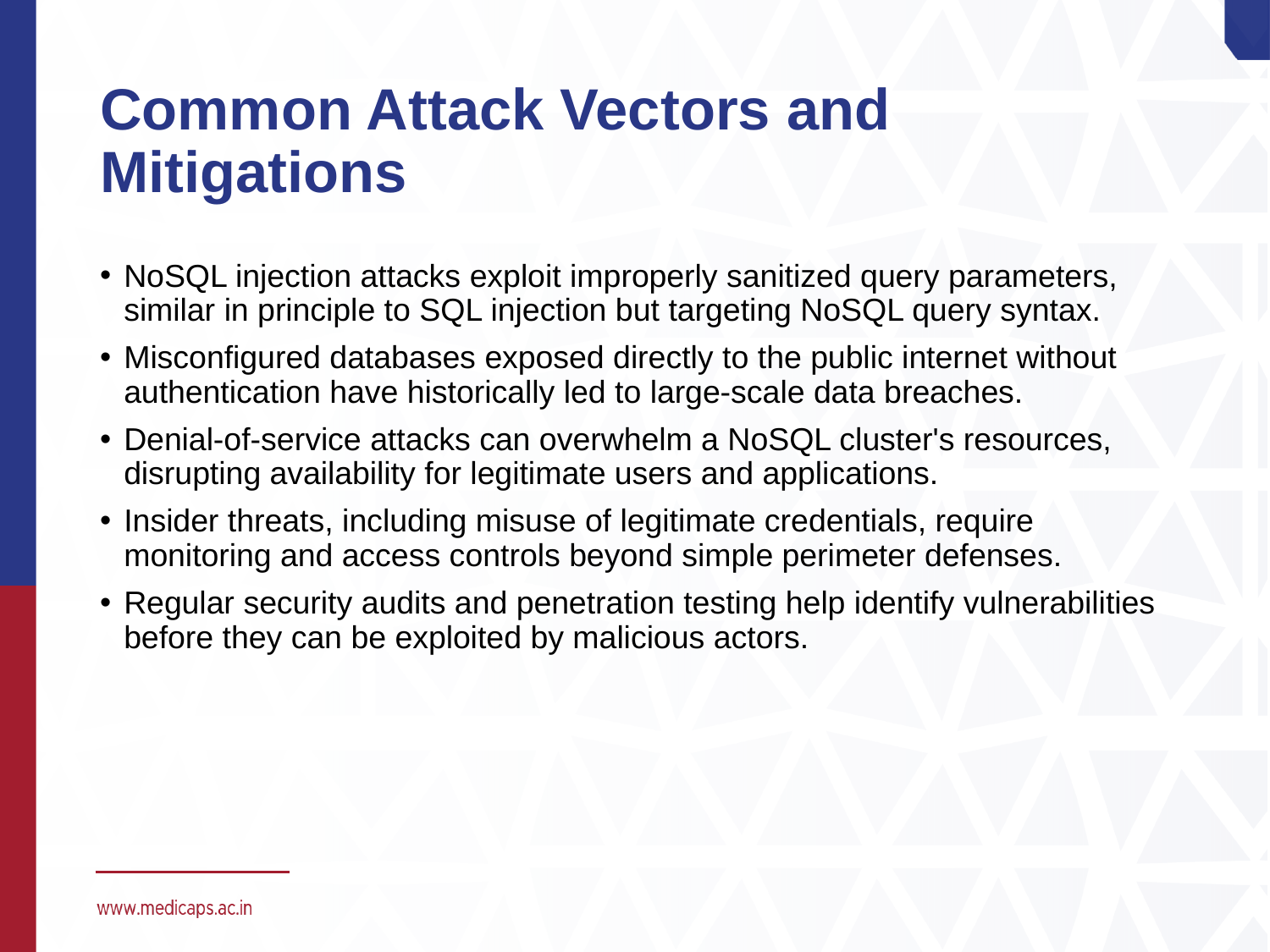

# Common Attack Vectors and Mitigations
NoSQL injection attacks exploit improperly sanitized query parameters, similar in principle to SQL injection but targeting NoSQL query syntax.
Misconfigured databases exposed directly to the public internet without authentication have historically led to large-scale data breaches.
Denial-of-service attacks can overwhelm a NoSQL cluster's resources, disrupting availability for legitimate users and applications.
Insider threats, including misuse of legitimate credentials, require monitoring and access controls beyond simple perimeter defenses.
Regular security audits and penetration testing help identify vulnerabilities before they can be exploited by malicious actors.